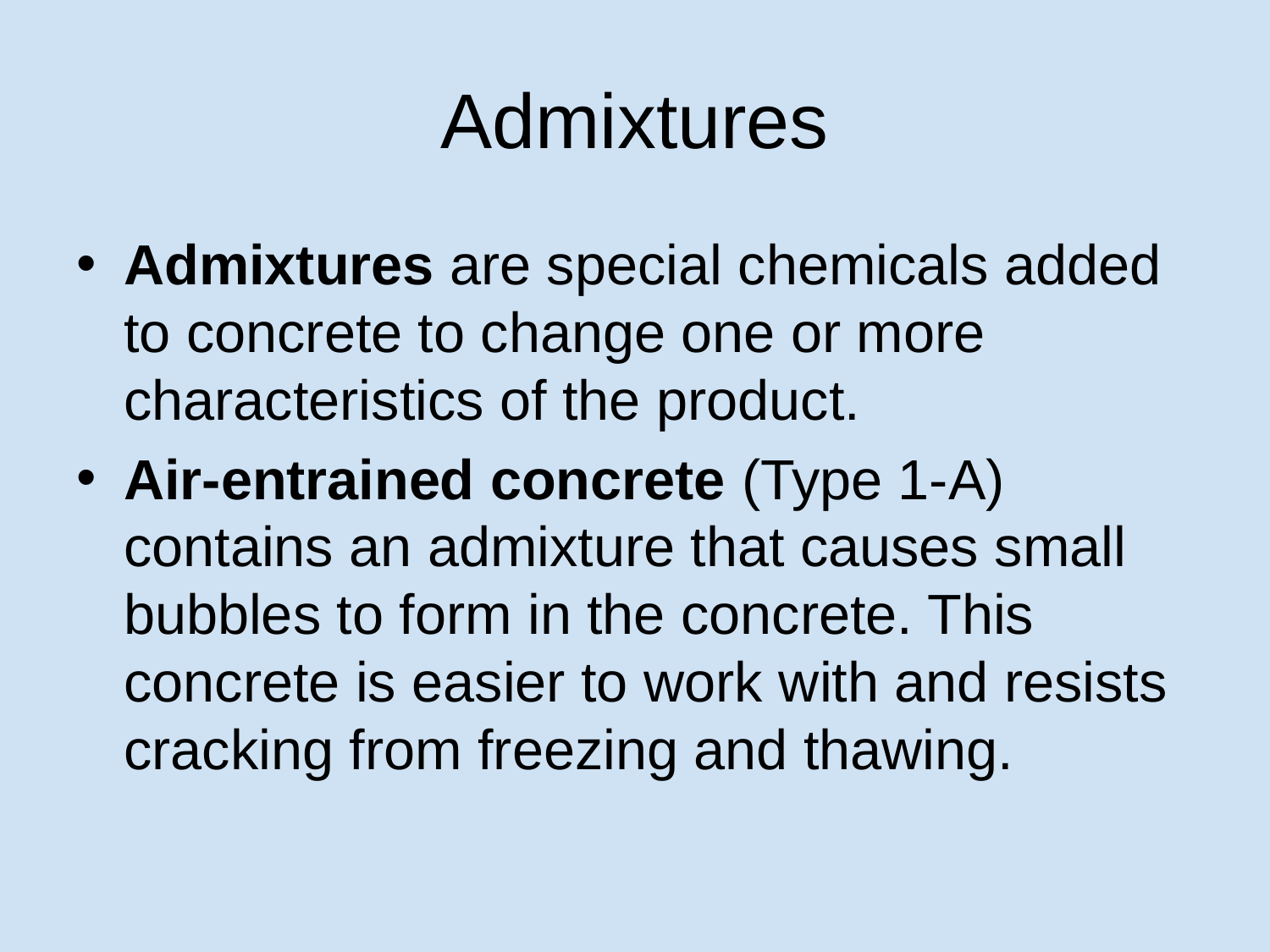

# Admixtures
Admixtures are special chemicals added to concrete to change one or more characteristics of the product.
Air-entrained concrete (Type 1-A) contains an admixture that causes small bubbles to form in the concrete. This concrete is easier to work with and resists cracking from freezing and thawing.